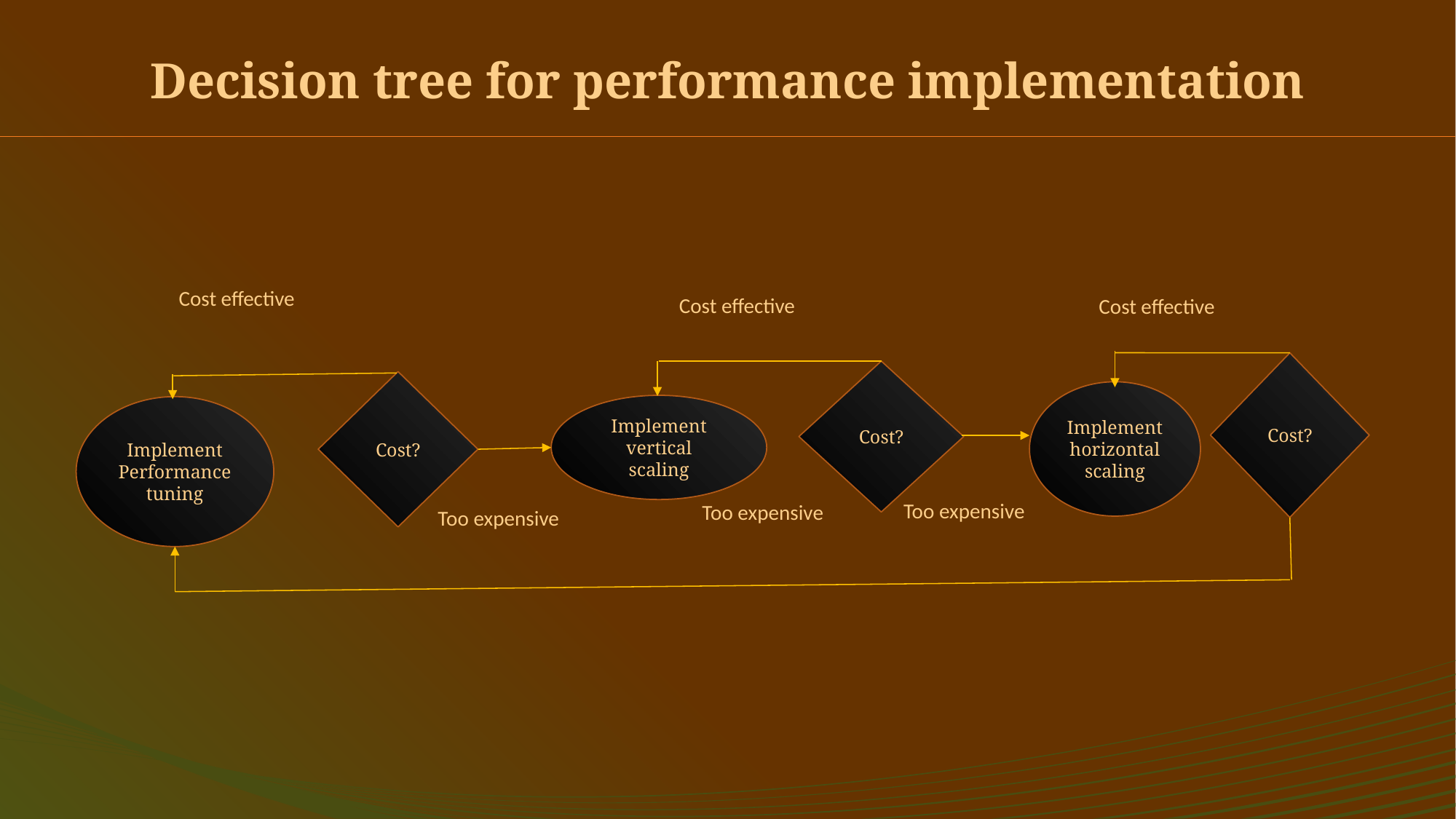

# Decision tree for performance implementation
Cost effective

Cost effective

Cost effective

Cost?
Cost?
Cost?
Implement horizontal scaling
Implement vertical scaling
Implement Performance tuning
Too expensive

Too expensive

Too expensive